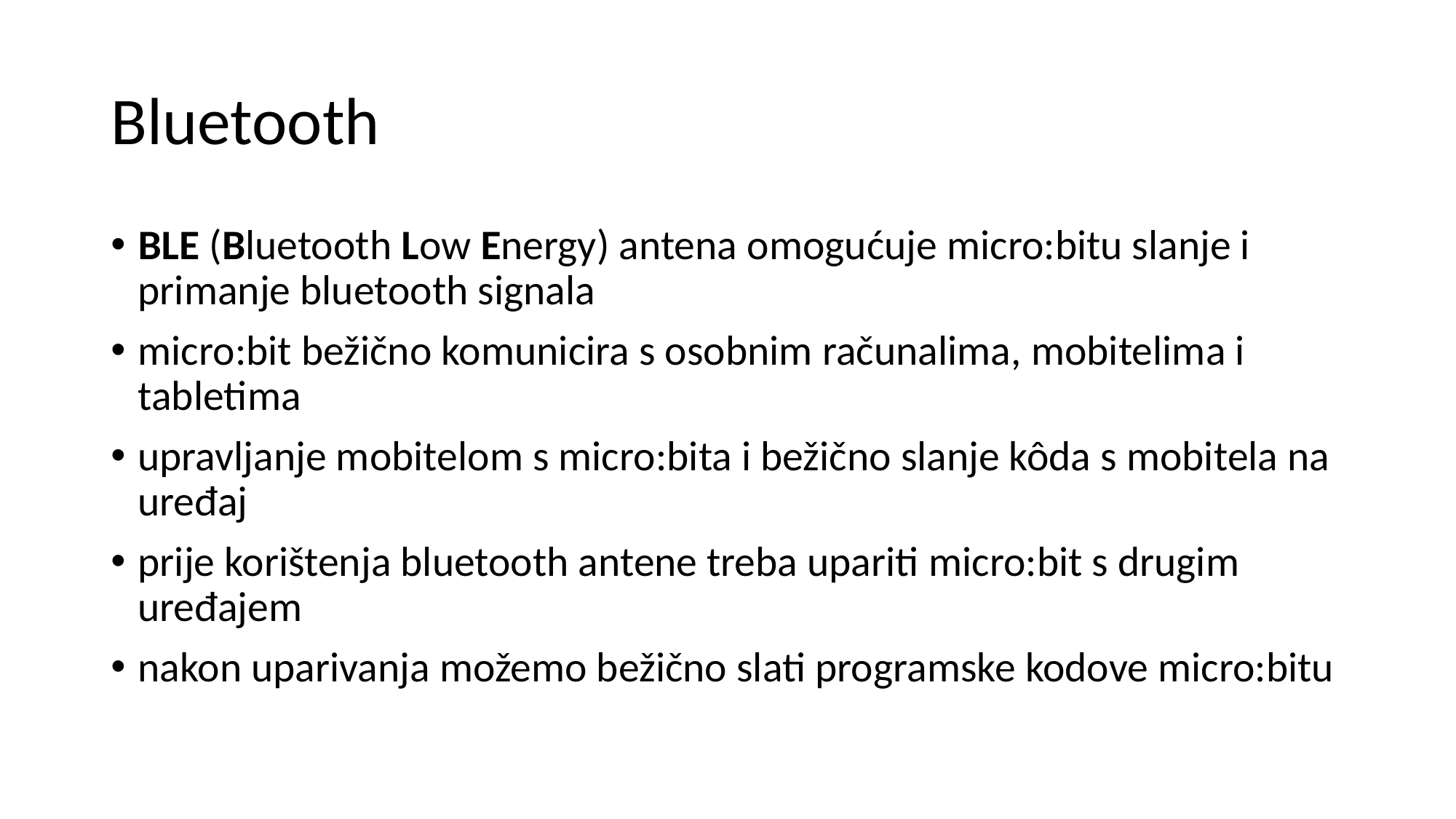

# Bluetooth
BLE (Bluetooth Low Energy) antena omogućuje micro:bitu slanje i primanje bluetooth signala
micro:bit bežično komunicira s osobnim računalima, mobitelima i tabletima
upravljanje mobitelom s micro:bita i bežično slanje kôda s mobitela na uređaj
prije korištenja bluetooth antene treba upariti micro:bit s drugim uređajem
nakon uparivanja možemo bežično slati programske kodove micro:bitu